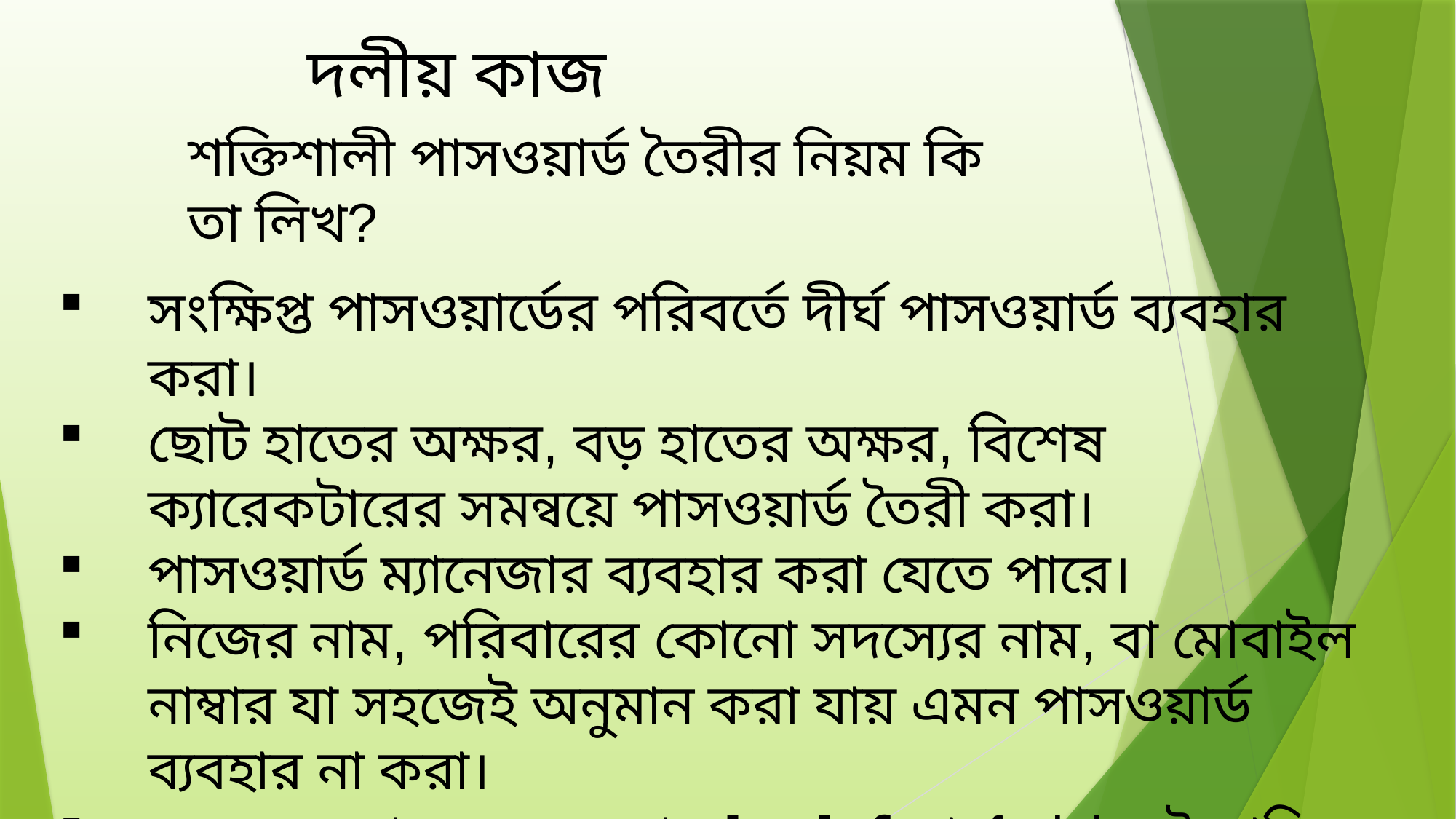

দলীয় কাজ
শক্তিশালী পাসওয়ার্ড তৈরীর নিয়ম কি তা লিখ?
সংক্ষিপ্ত পাসওয়ার্ডের পরিবর্তে দীর্ঘ পাসওয়ার্ড ব্যবহার করা।
ছোট হাতের অক্ষর, বড় হাতের অক্ষর, বিশেষ ক্যারেকটারের সমন্বয়ে পাসওয়ার্ড তৈরী করা।
পাসওয়ার্ড ম্যানেজার ব্যবহার করা যেতে পারে।
নিজের নাম, পরিবারের কোনো সদস্যের নাম, বা মোবাইল নাম্বার যা সহজেই অনুমান করা যায় এমন পাসওয়ার্ড ব্যবহার না করা।
১২৩৪৫৬ বা ৬৫৪৩২১ বা abcdef বা  fedcba ইত্যাদি ব্যবহার করা যাবে না।